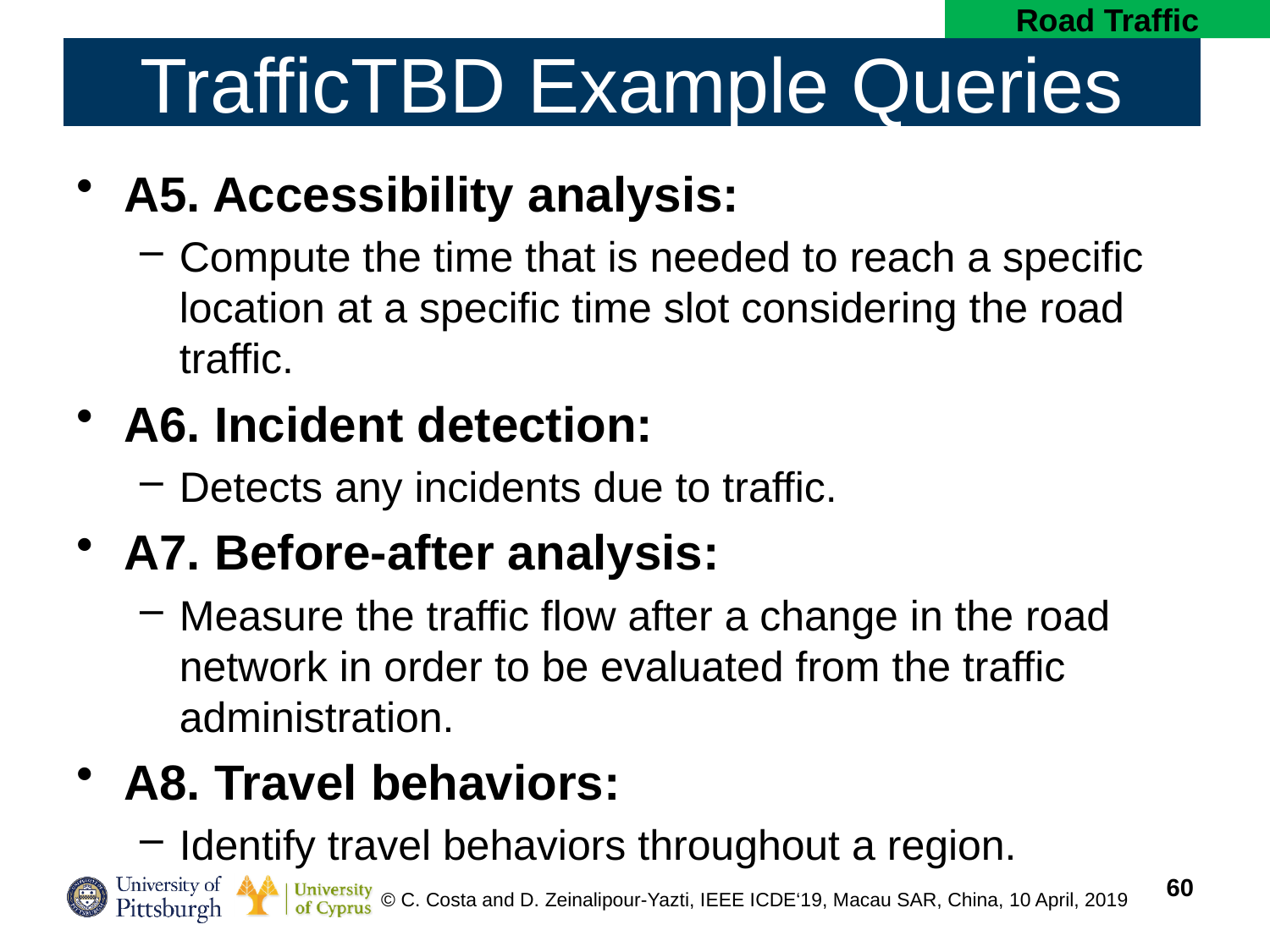

Road Traffic
# TrafficTBD Example Queries
A5. Accessibility analysis:
Compute the time that is needed to reach a specific location at a specific time slot considering the road traffic.
A6. Incident detection:
Detects any incidents due to traffic.
A7. Before-after analysis:
Measure the traffic flow after a change in the road network in order to be evaluated from the traffic administration.
A8. Travel behaviors:
Identify travel behaviors throughout a region.